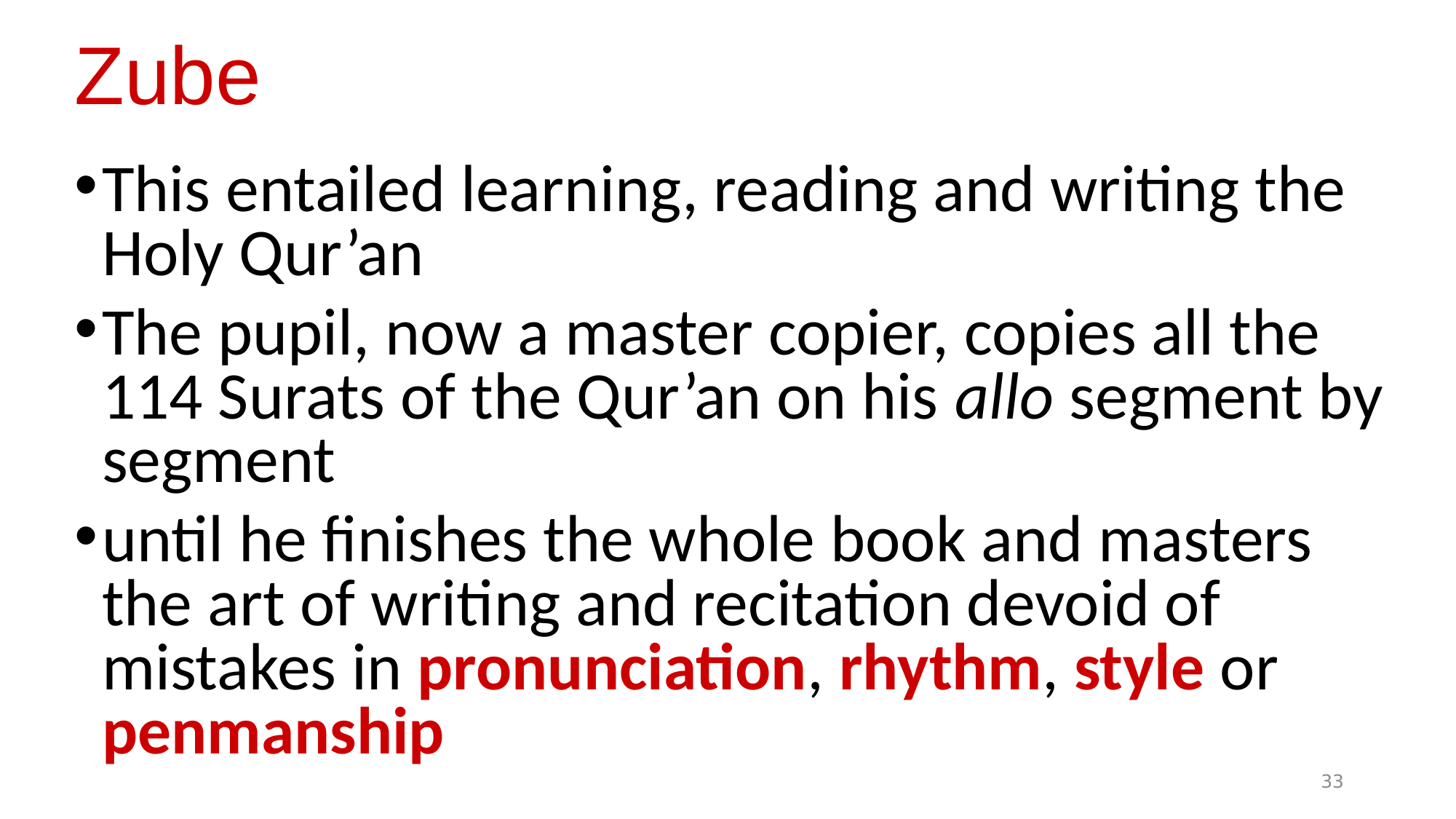

# Zube
This entailed learning, reading and writing the Holy Qur’an
The pupil, now a master copier, copies all the 114 Surats of the Qur’an on his allo segment by segment
until he finishes the whole book and masters the art of writing and recitation devoid of mistakes in pronunciation, rhythm, style or penmanship
33